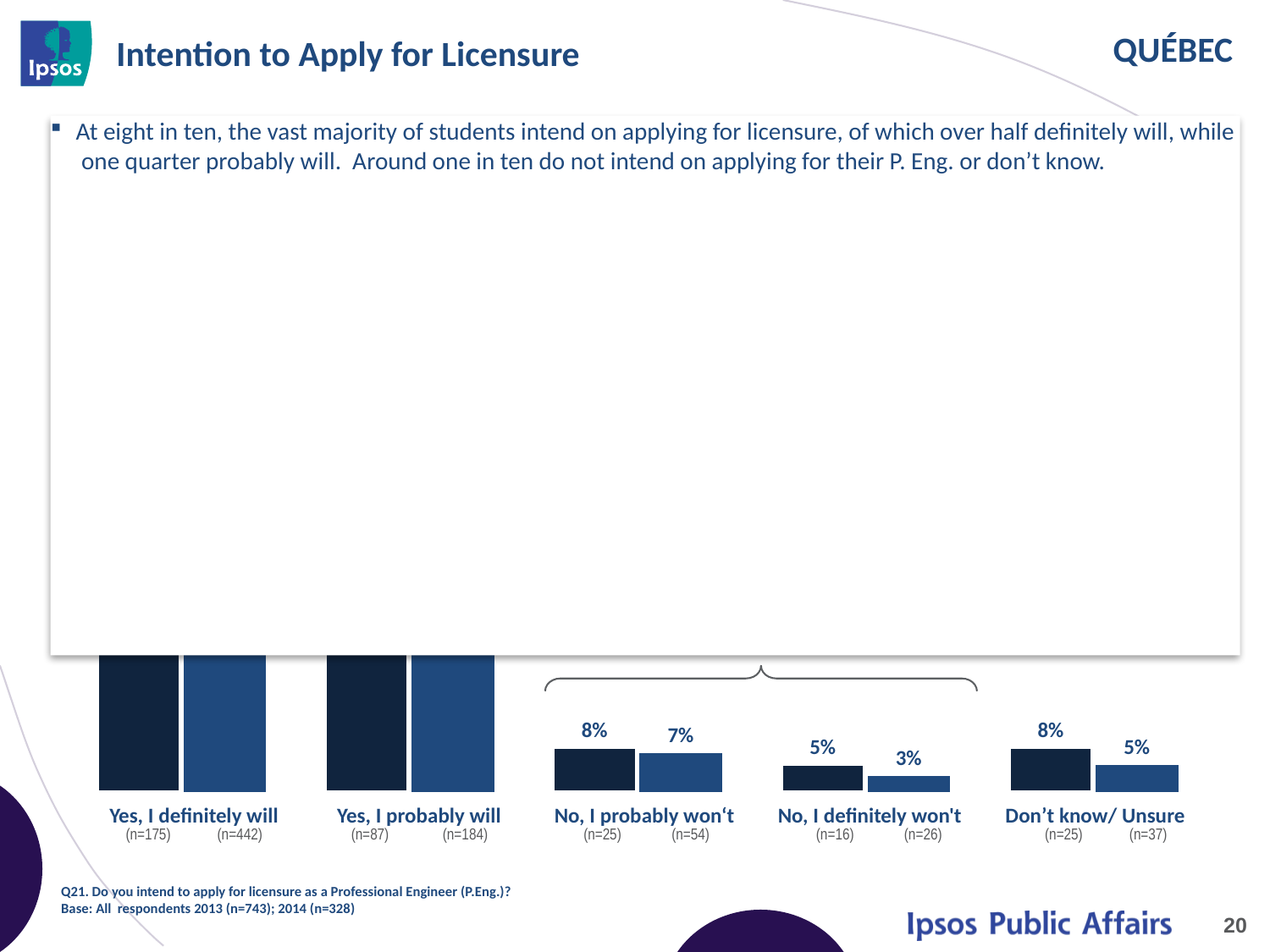

# Intention to Apply for Licensure
At eight in ten, the vast majority of students intend on applying for licensure, of which over half definitely will, while  one quarter probably will.  Around one in ten do not intend on applying for their P. Eng. or don’t know.

Do You Intend To Apply for Licensure?

### Chart

| Category | 2014 | 2013 |
|---|---|---|
| Yes, I definitely will | 0.53 | 0.59 |
| Yes, I probably will | 0.27 | 0.25 |
| No, I probably won't | 0.08 | 0.07 |
| No, I definitely won't | 0.05 | 0.03 |
| Don't know/ Unsure | 0.08 | 0.05 |
Yes
(Top 2 Box)
2014: 80%     (n=262)
2013: 84%
(n=626)
No
(Low 2 Box)

2014: 13%     (n=41)
2013: 11%
(n=80)
| Yes, I definitely will (n=175) (n=442) | Yes, I probably will (n=87) (n=184) | No, I probably won‘t (n=25) (n=54) | No, I definitely won't (n=16) (n=26) | Don’t know/ Unsure (n=25) (n=37) |
| --- | --- | --- | --- | --- |
Q21. Do you intend to apply for licensure as a Professional Engineer (P.Eng.)?
Base: All  respondents 2013 (n=743); 2014 (n=328)
20